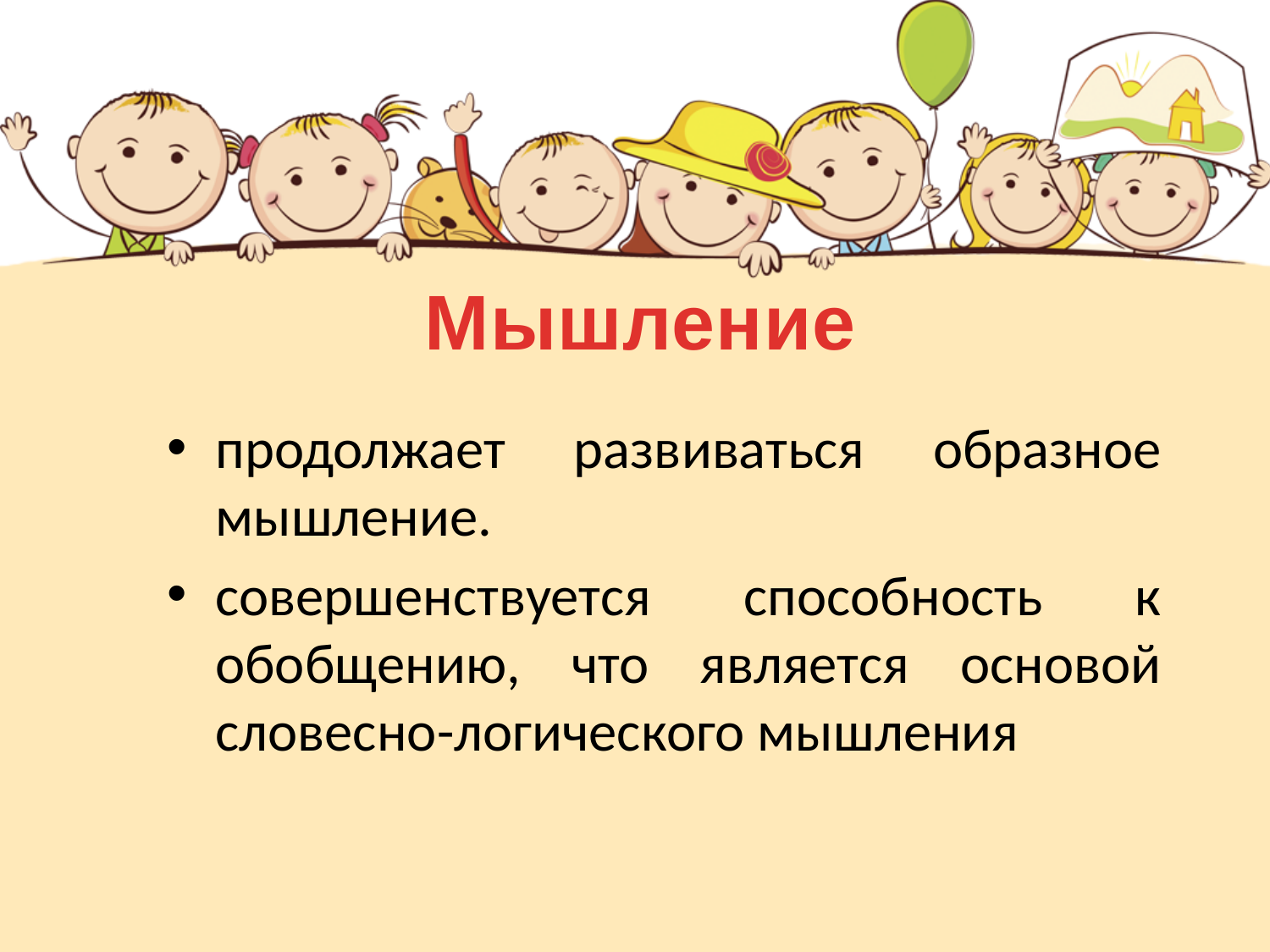

Мышление
продолжает развиваться образное мышление.
совершенствуется способность к обобщению, что является основой словесно-логического мышления